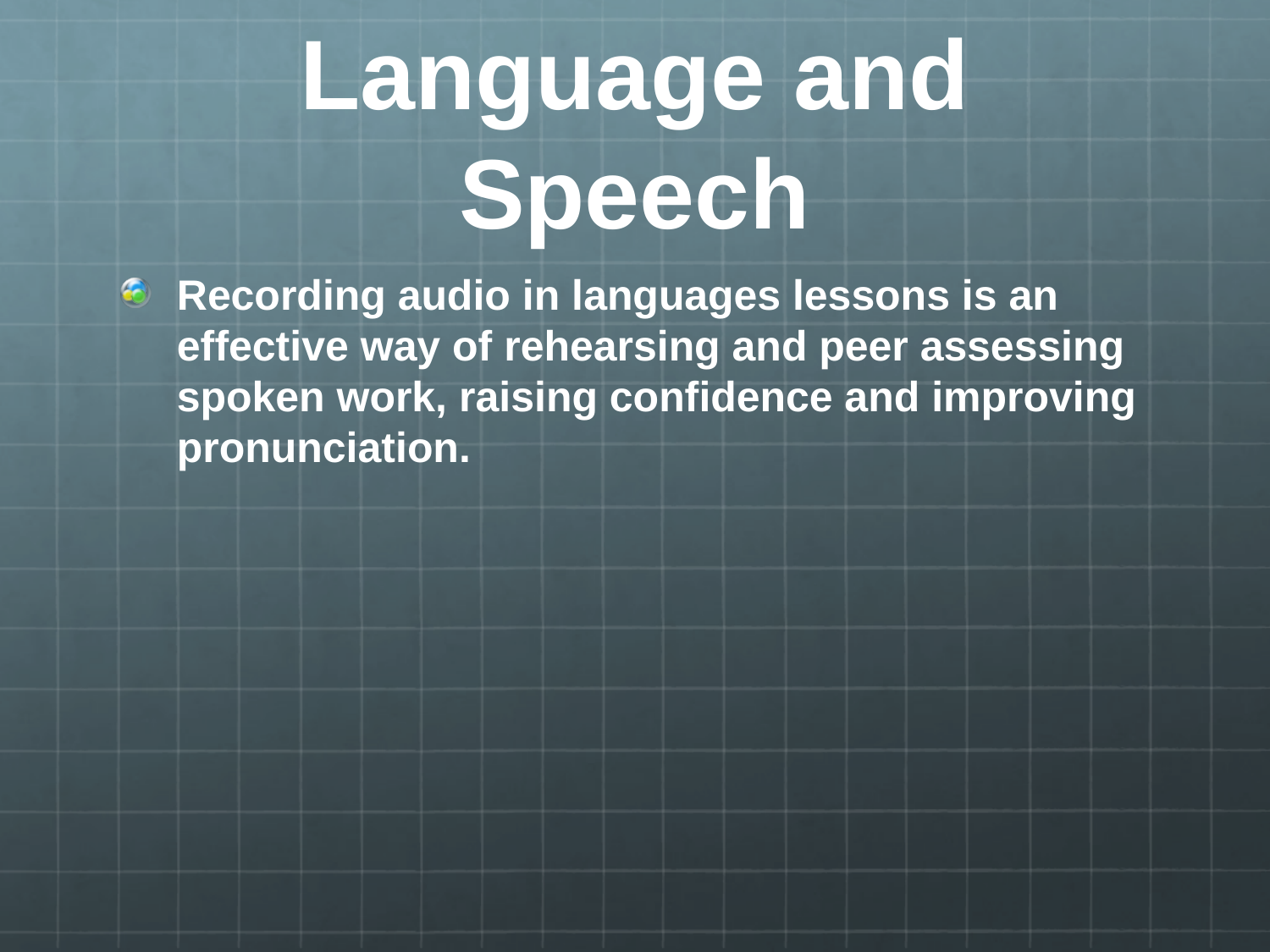

# Language and Speech
Recording audio in languages lessons is an effective way of rehearsing and peer assessing spoken work, raising confidence and improving pronunciation.